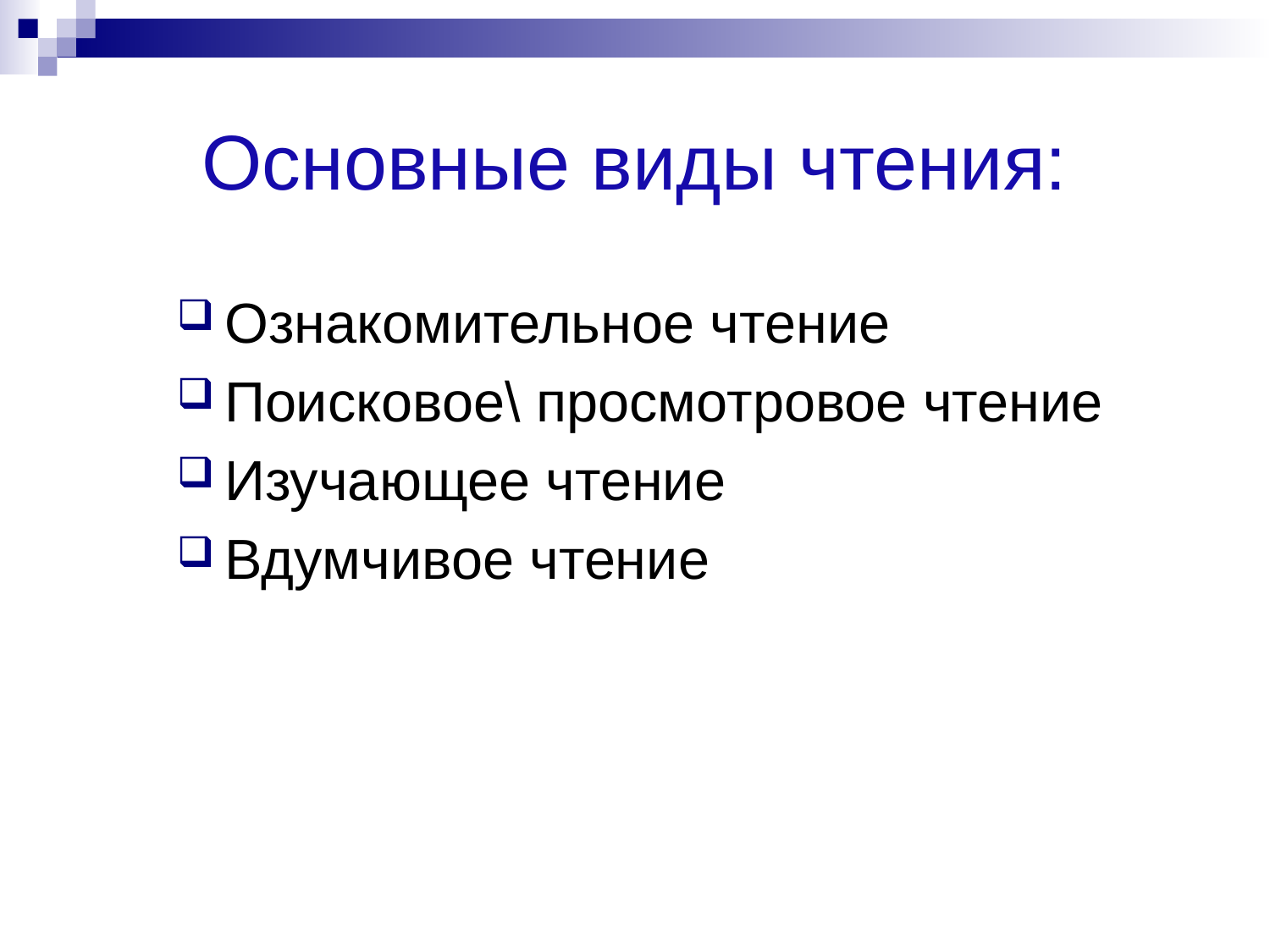

# Основные виды чтения:
Ознакомительное чтение
Поисковое\ просмотровое чтение
Изучающее чтение
Вдумчивое чтение